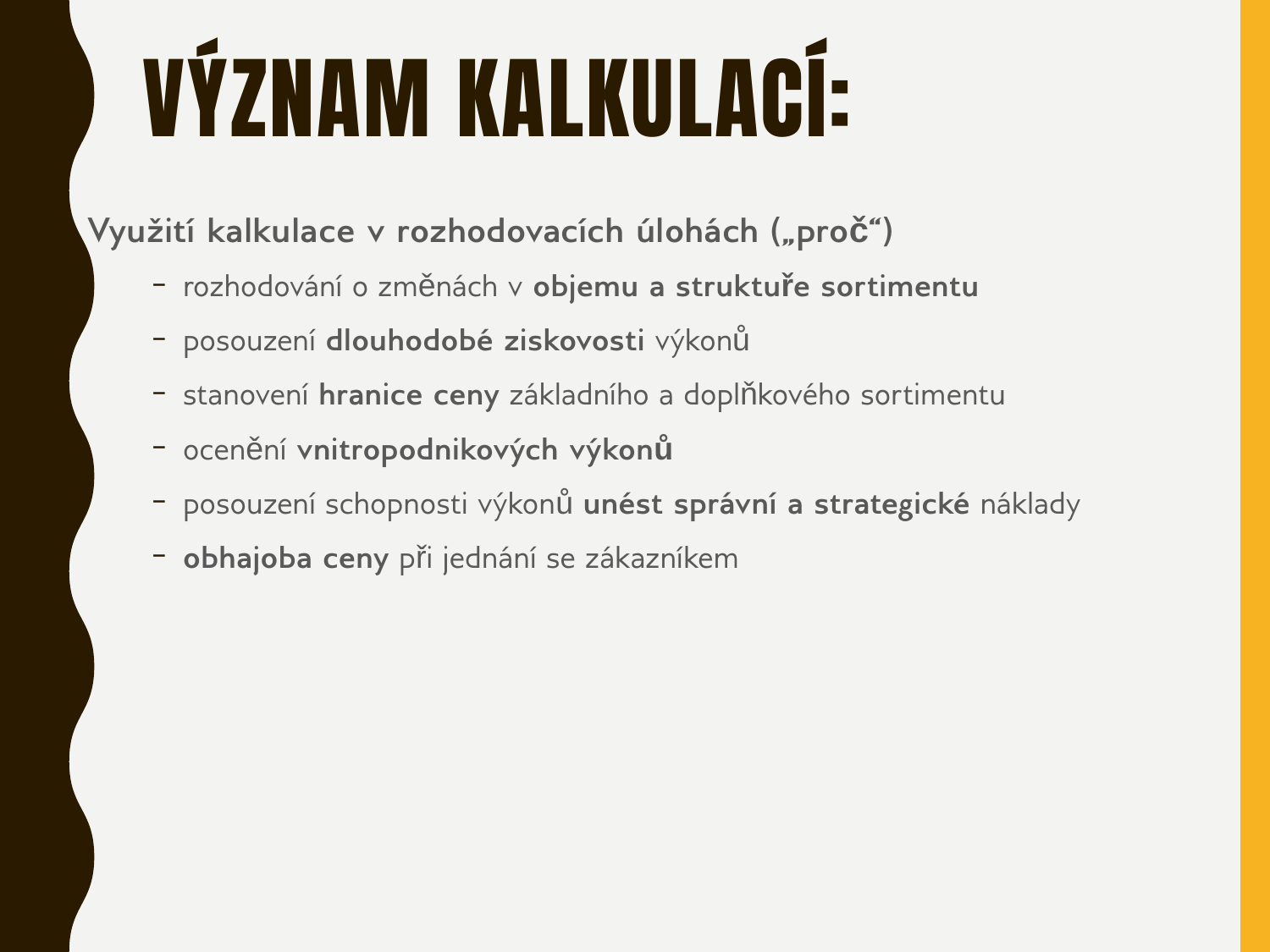

# Význam kalkulací:
Využití kalkulace v rozhodovacích úlohách („proč“)
rozhodování o změnách v objemu a struktuře sortimentu
posouzení dlouhodobé ziskovosti výkonů
stanovení hranice ceny základního a doplňkového sortimentu
ocenění vnitropodnikových výkonů
posouzení schopnosti výkonů unést správní a strategické náklady
obhajoba ceny při jednání se zákazníkem